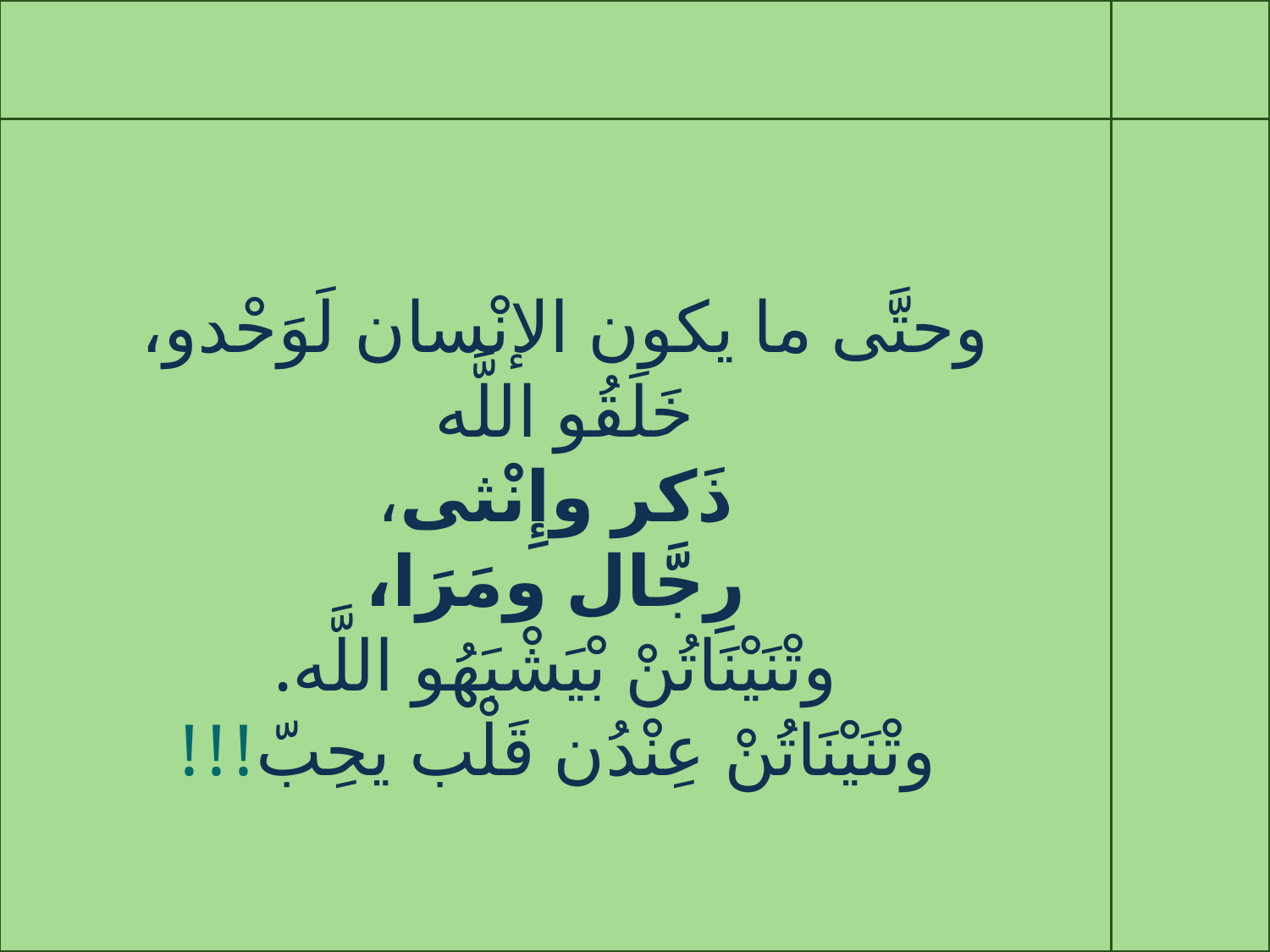

وحتَّى ما يكون الإنْسان لَوَحْدو،
خَلَقُو اللَّه
ذَكر وإِنْثى،
 رِجَّال ومَرَا،
وتْنَيْنَاتُنْ بْيَشْبَهُو اللَّه.
وتْنَيْنَاتُنْ عِنْدُن قَلْب يحِبّ!!!
#